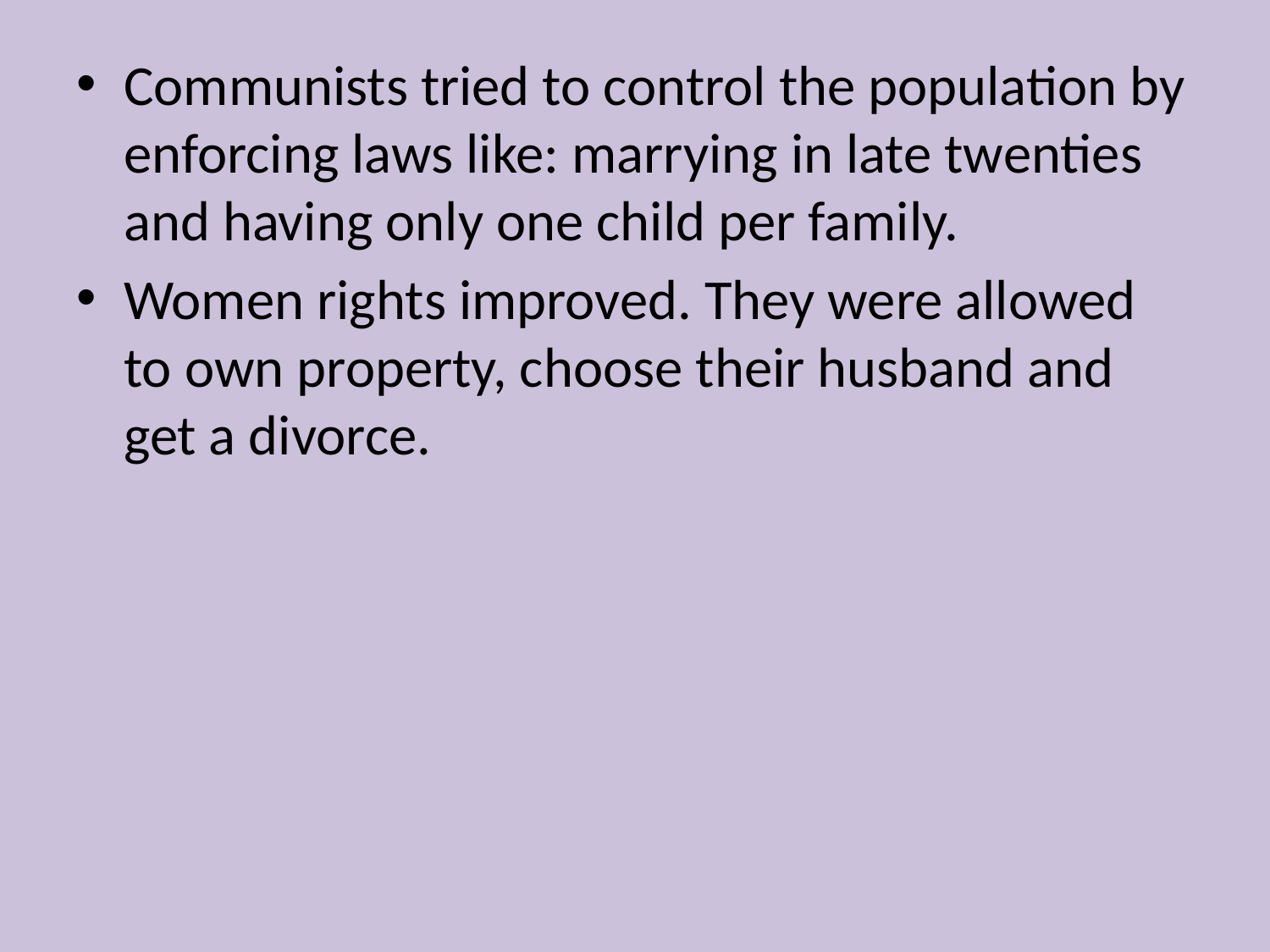

#
Communists tried to control the population by enforcing laws like: marrying in late twenties and having only one child per family.
Women rights improved. They were allowed to own property, choose their husband and get a divorce.